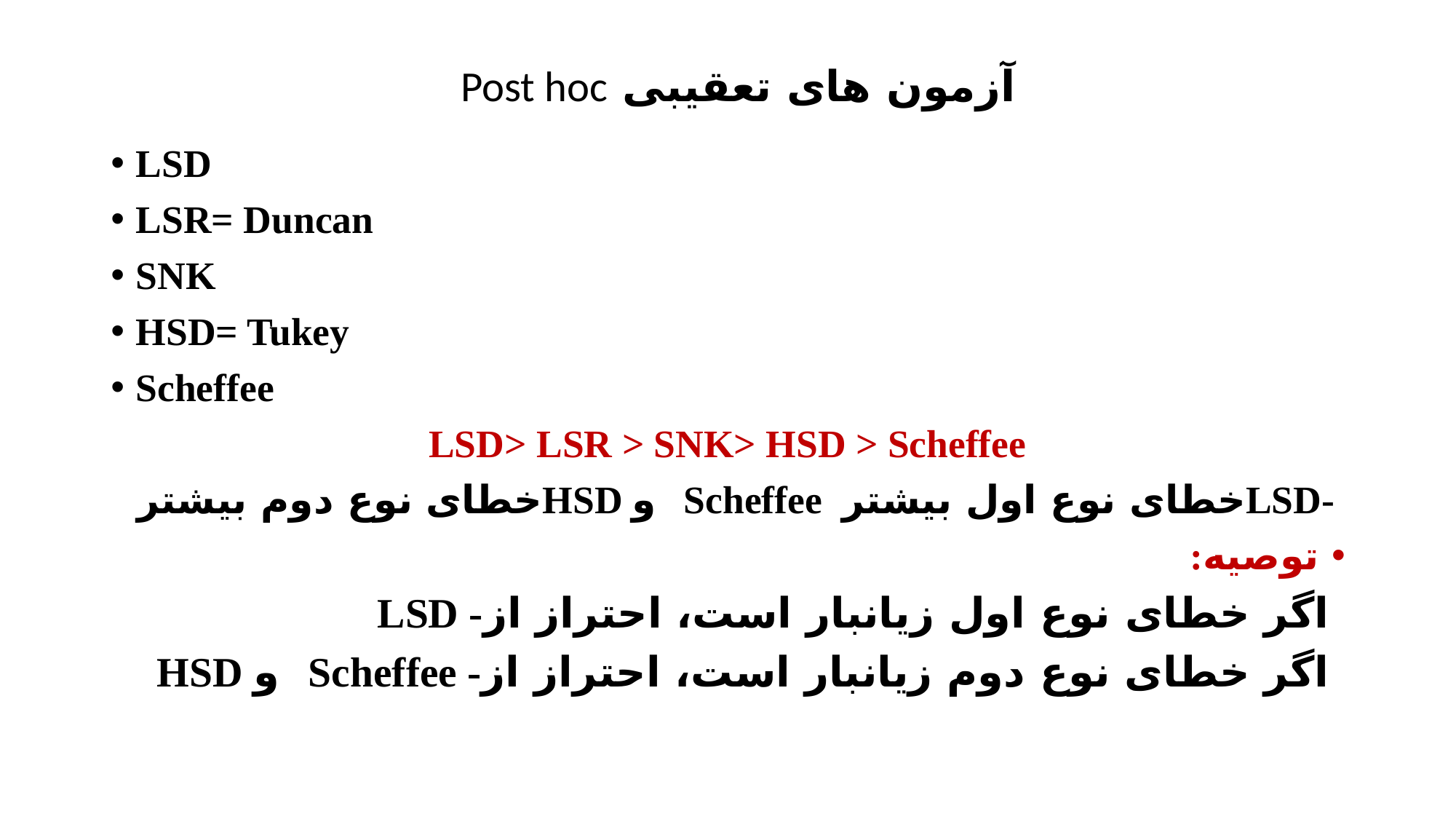

# آزمون های تعقیبی Post hoc
LSD
LSR= Duncan
SNK
HSD= Tukey
Scheffee
LSD> LSR > SNK> HSD > Scheffee
 خطای نوع دوم بیشترHSD و  Scheffee  خطای نوع اول بیشترLSD-
توصیه:
LSD -اگر خطای نوع اول زیانبار است، احتراز از
HSD و  Scheffee -اگر خطای نوع دوم زیانبار است، احتراز از